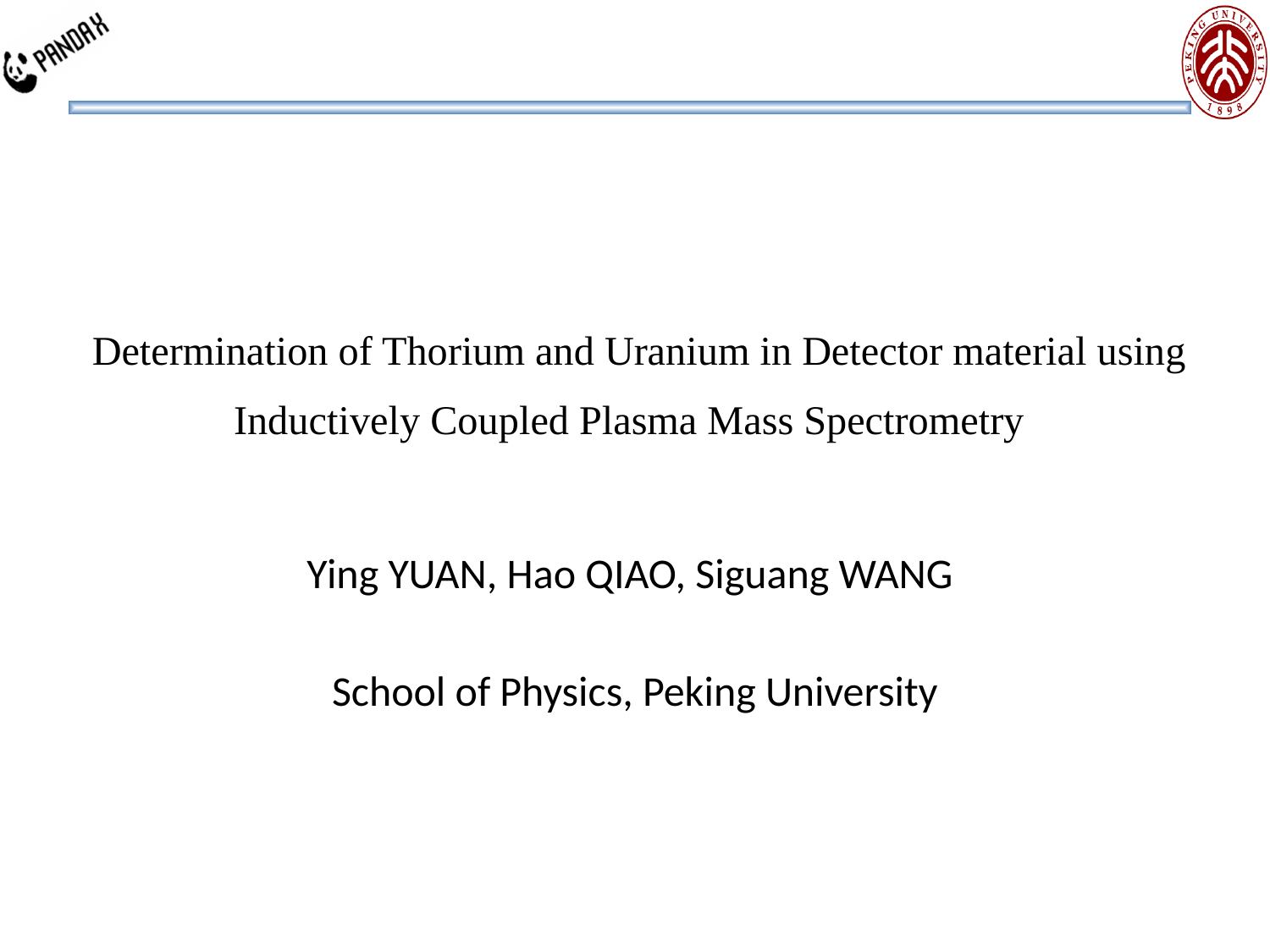

# Determination of Thorium and Uranium in Detector material using Inductively Coupled Plasma Mass Spectrometry
Ying YUAN, Hao QIAO, Siguang WANG

School of Physics, Peking University